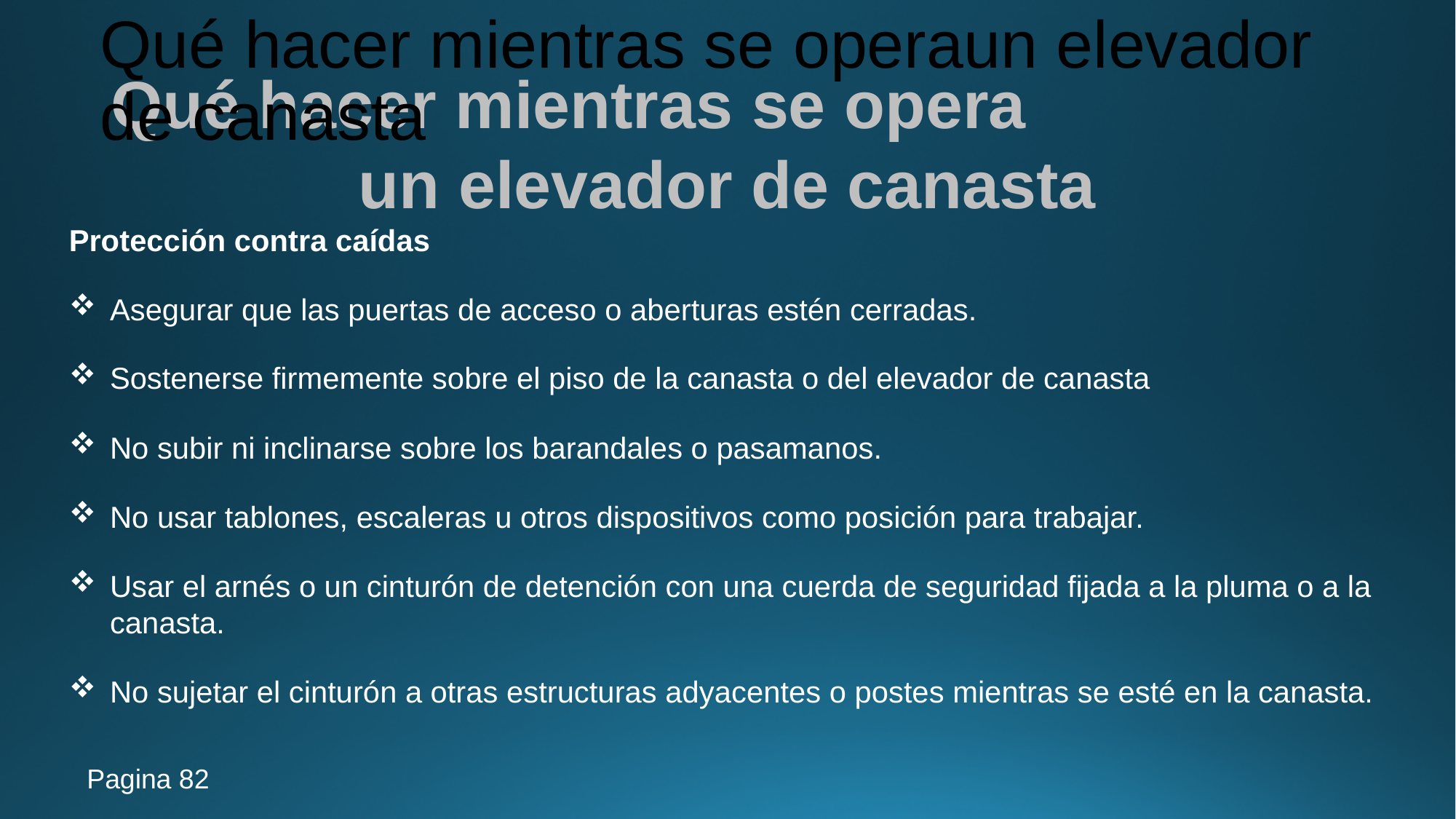

Qué hacer mientras se opera
un elevador de canasta
# Qué hacer mientras se operaun elevador de canasta
Protección contra caídas

Asegurar que las puertas de acceso o aberturas estén cerradas.

Sostenerse firmemente sobre el piso de la canasta o del elevador de canasta

No subir ni inclinarse sobre los barandales o pasamanos.

No usar tablones, escaleras u otros dispositivos como posición para trabajar.

Usar el arnés o un cinturón de detención con una cuerda de seguridad fijada a la pluma o a la canasta.

No sujetar el cinturón a otras estructuras adyacentes o postes mientras se esté en la canasta.
Pagina 82